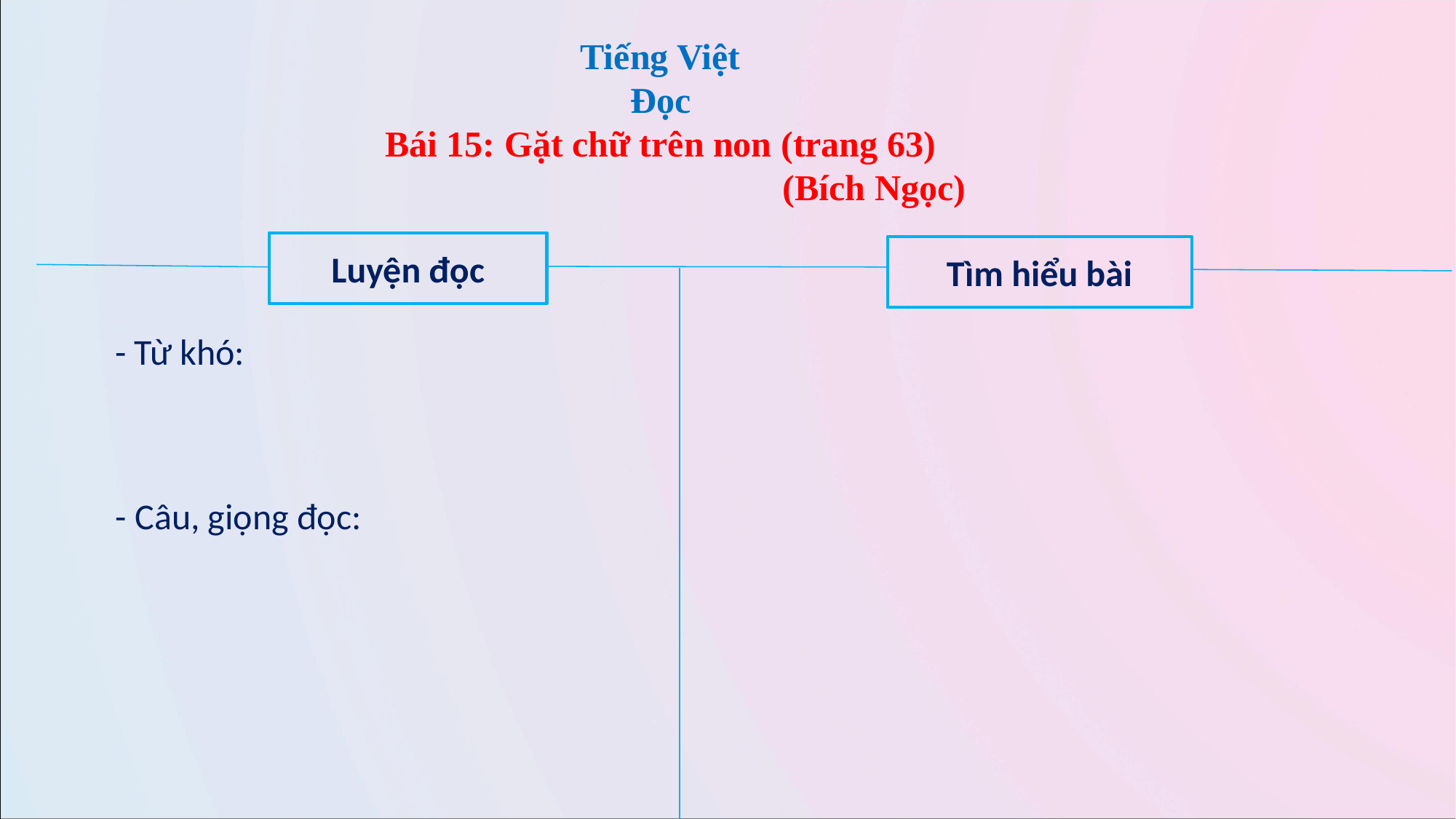

Tiếng Việt
Đọc
Bái 15: Gặt chữ trên non (trang 63)
(Bích Ngọc)
Luyện đọc
Tìm hiểu bài

- Từ khó:
- Câu, giọng đọc: